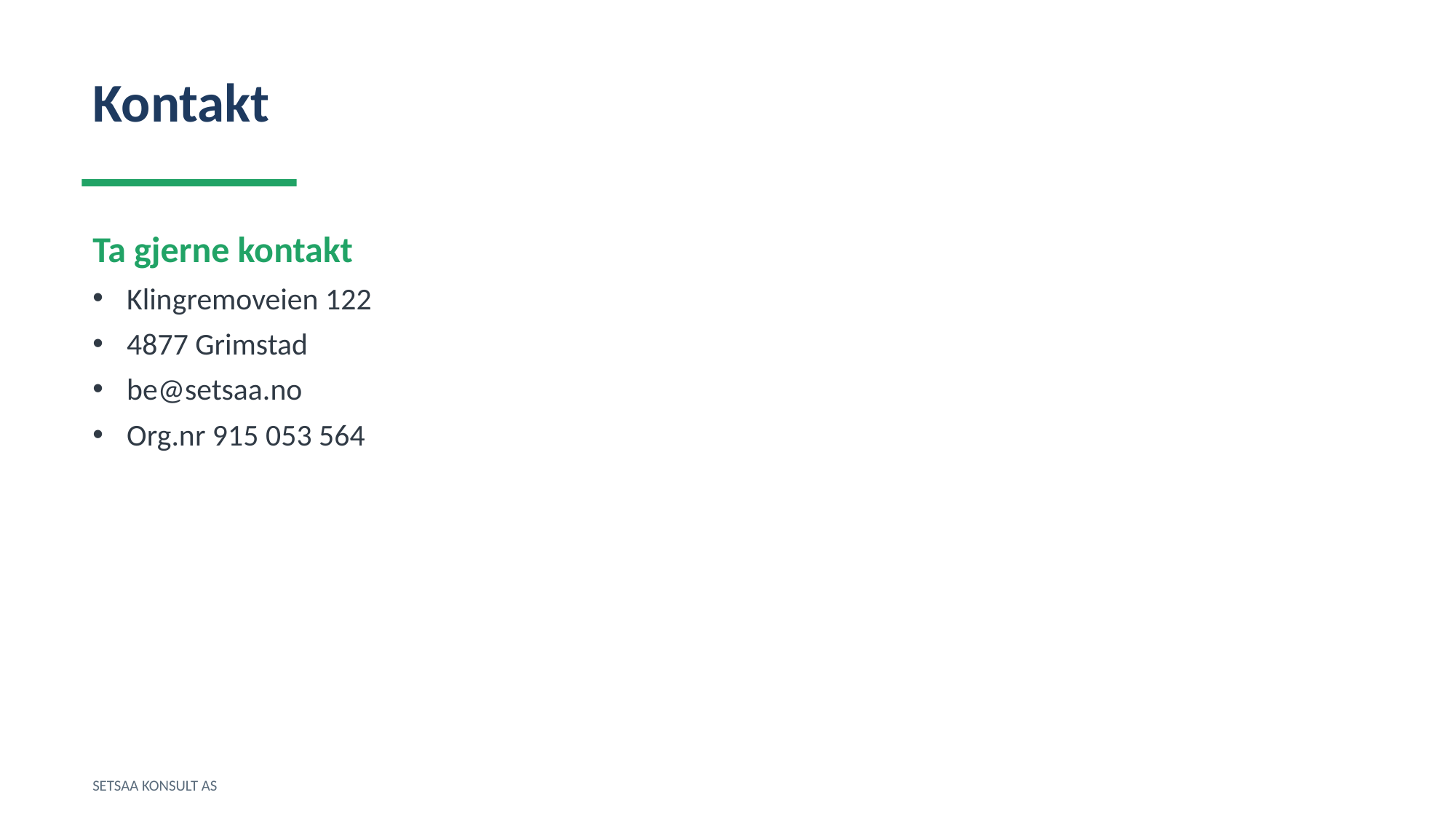

Kontakt

Ta gjerne kontakt
Klingremoveien 122
4877 Grimstad
be@setsaa.no
Org.nr 915 053 564
SETSAA KONSULT AS